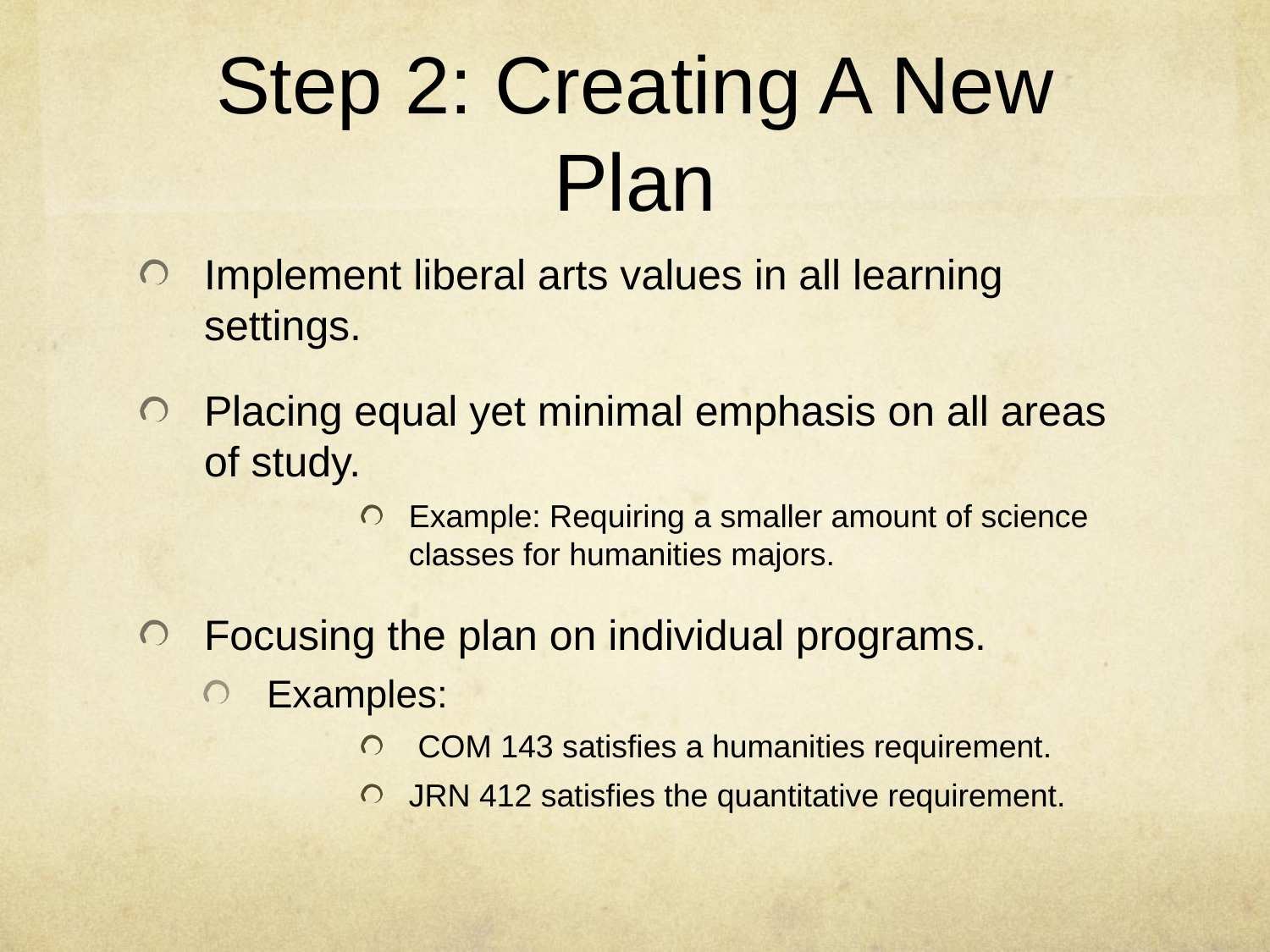

# Step 2: Creating A New Plan
Implement liberal arts values in all learning settings.
Placing equal yet minimal emphasis on all areas of study.
Example: Requiring a smaller amount of science classes for humanities majors.
Focusing the plan on individual programs.
Examples:
 COM 143 satisfies a humanities requirement.
JRN 412 satisfies the quantitative requirement.